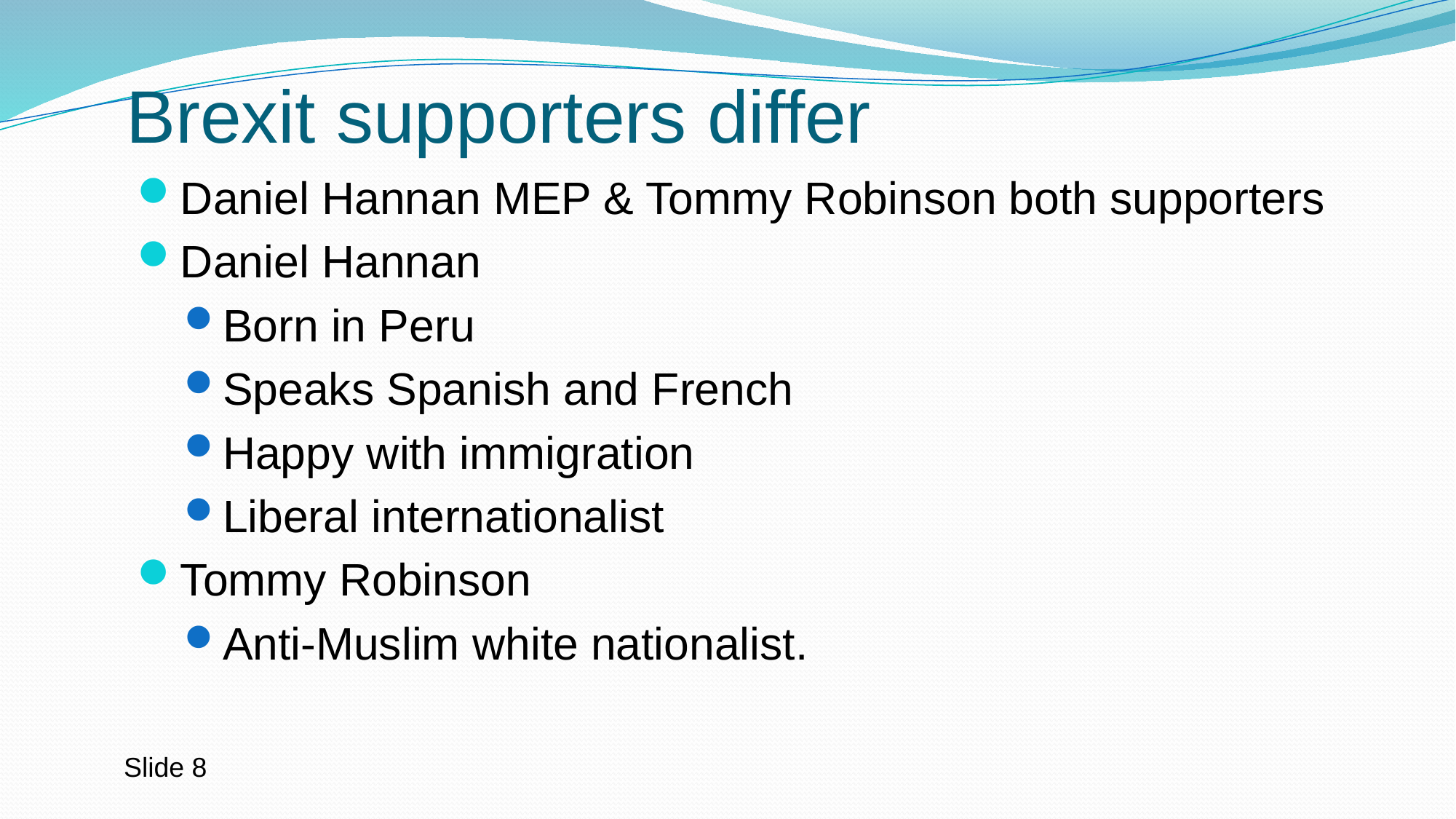

# Brexit supporters differ
Daniel Hannan MEP & Tommy Robinson both supporters
Daniel Hannan
Born in Peru
Speaks Spanish and French
Happy with immigration
Liberal internationalist
Tommy Robinson
Anti-Muslim white nationalist.
Slide 8